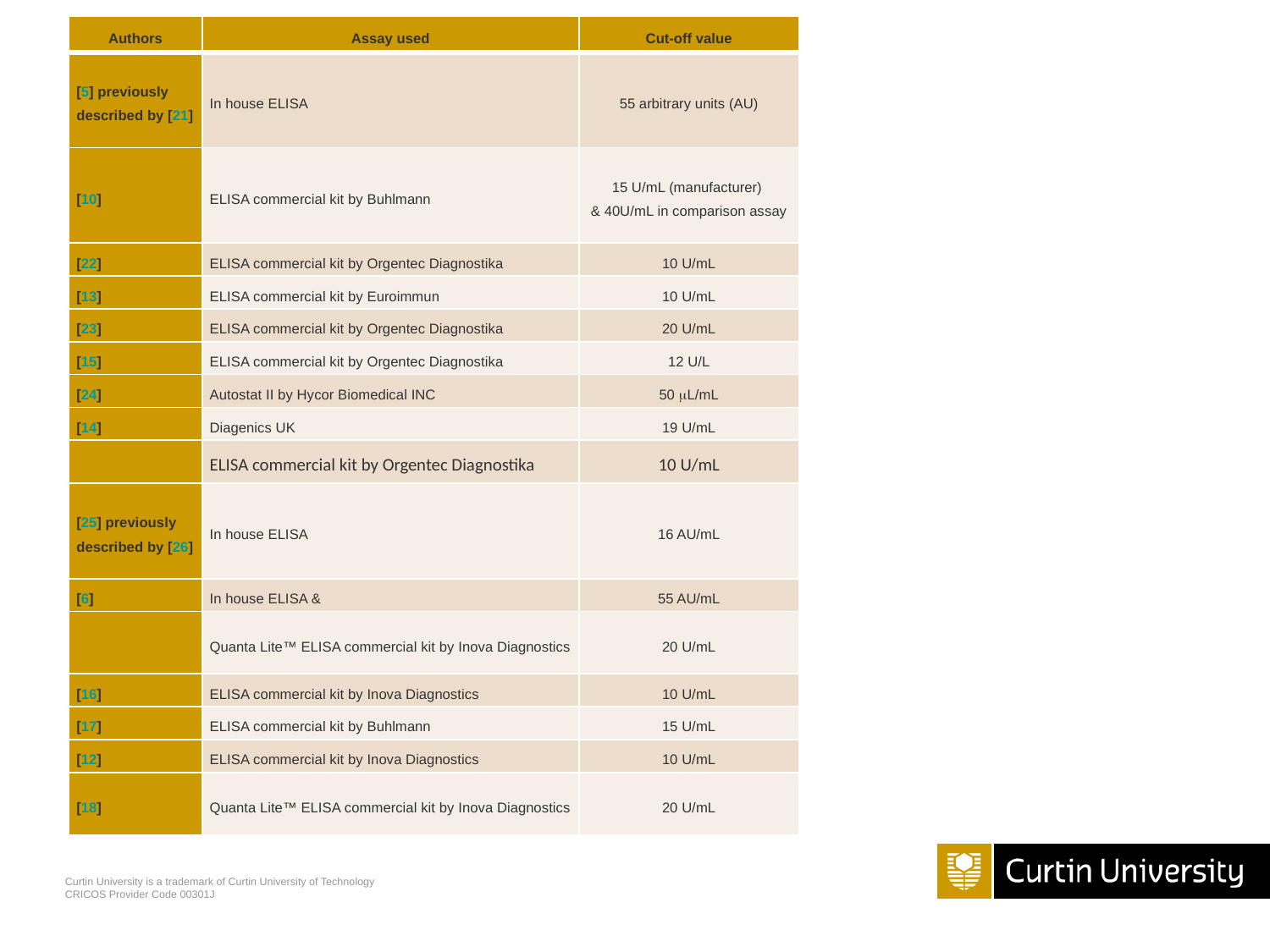

| Authors | Assay used | Cut-off value |
| --- | --- | --- |
| [5] previously described by [21] | In house ELISA | 55 arbitrary units (AU) |
| [10] | ELISA commercial kit by Buhlmann | 15 U/mL (manufacturer) & 40U/mL in comparison assay |
| [22] | ELISA commercial kit by Orgentec Diagnostika | 10 U/mL |
| [13] | ELISA commercial kit by Euroimmun | 10 U/mL |
| [23] | ELISA commercial kit by Orgentec Diagnostika | 20 U/mL |
| [15] | ELISA commercial kit by Orgentec Diagnostika | 12 U/L |
| [24] | Autostat II by Hycor Biomedical INC | 50 μL/mL |
| [14] | Diagenics UK | 19 U/mL |
|  | ELISA commercial kit by Orgentec Diagnostika | 10 U/mL |
| [25] previously described by [26] | In house ELISA | 16 AU/mL |
| [6] | In house ELISA & | 55 AU/mL |
|  | Quanta Lite™ ELISA commercial kit by Inova Diagnostics | 20 U/mL |
| [16] | ELISA commercial kit by Inova Diagnostics | 10 U/mL |
| [17] | ELISA commercial kit by Buhlmann | 15 U/mL |
| [12] | ELISA commercial kit by Inova Diagnostics | 10 U/mL |
| [18] | Quanta Lite™ ELISA commercial kit by Inova Diagnostics | 20 U/mL |